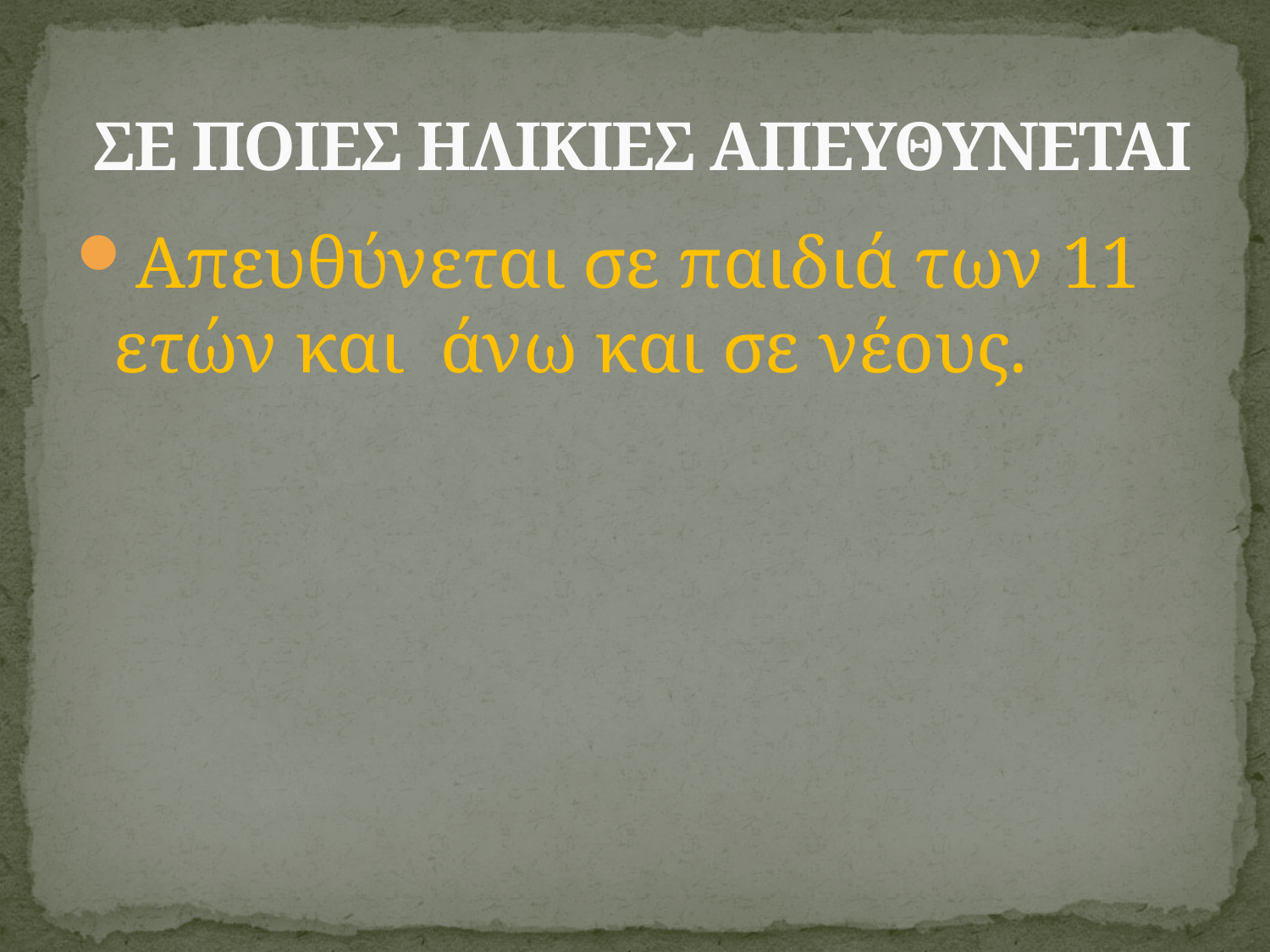

# ΣΕ ΠΟΙΕΣ ΗΛΙΚΙΕΣ ΑΠΕΥΘΥΝΕΤΑΙ
Απευθύνεται σε παιδιά των 11 ετών και  άνω και σε νέους.